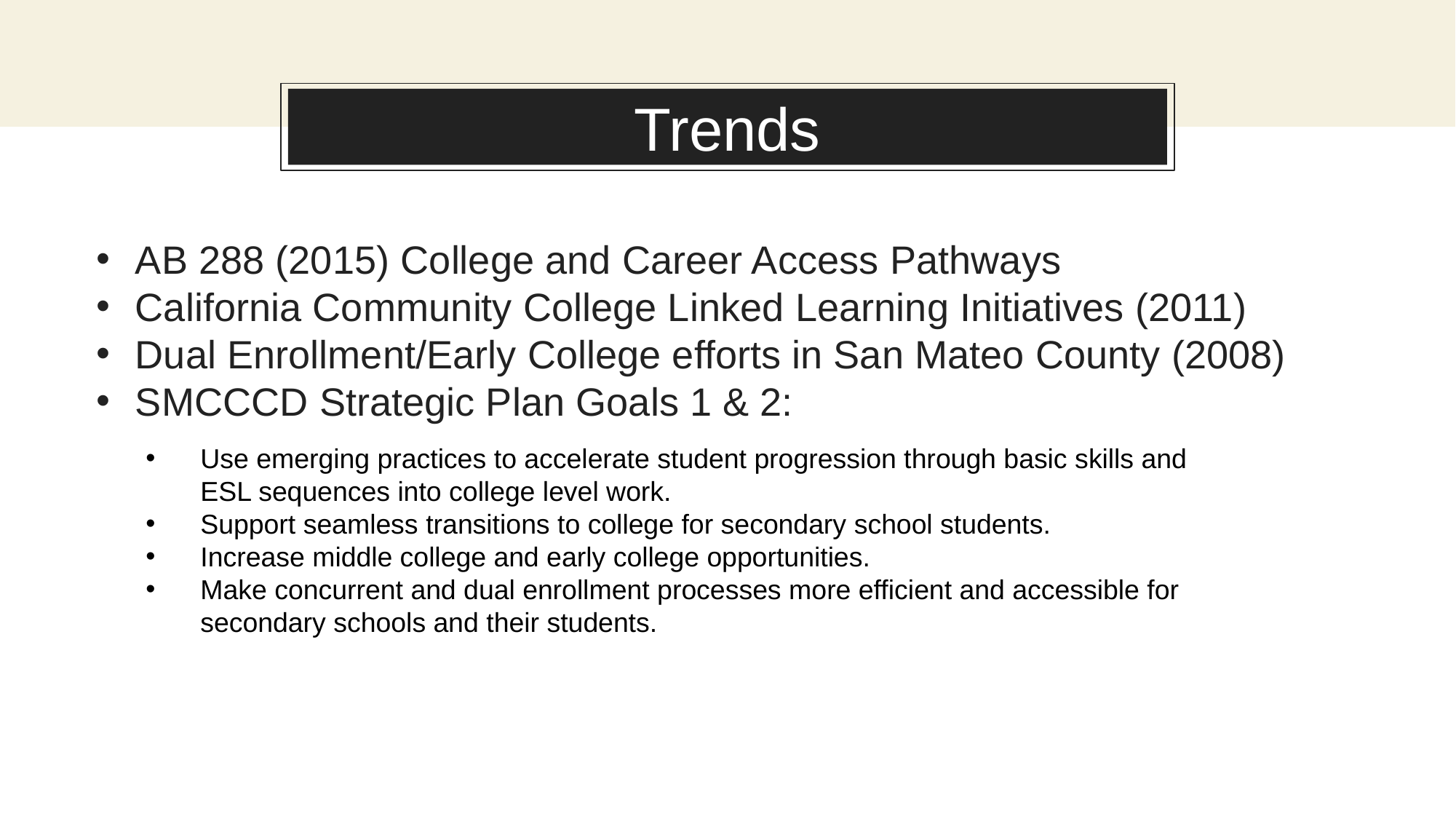

# Trends
AB 288 (2015) College and Career Access Pathways
California Community College Linked Learning Initiatives (2011)
Dual Enrollment/Early College efforts in San Mateo County (2008)
SMCCCD Strategic Plan Goals 1 & 2:

Use emerging practices to accelerate student progression through basic skills and ESL sequences into college level work.
Support seamless transitions to college for secondary school students.
Increase middle college and early college opportunities.
Make concurrent and dual enrollment processes more efficient and accessible for secondary schools and their students.